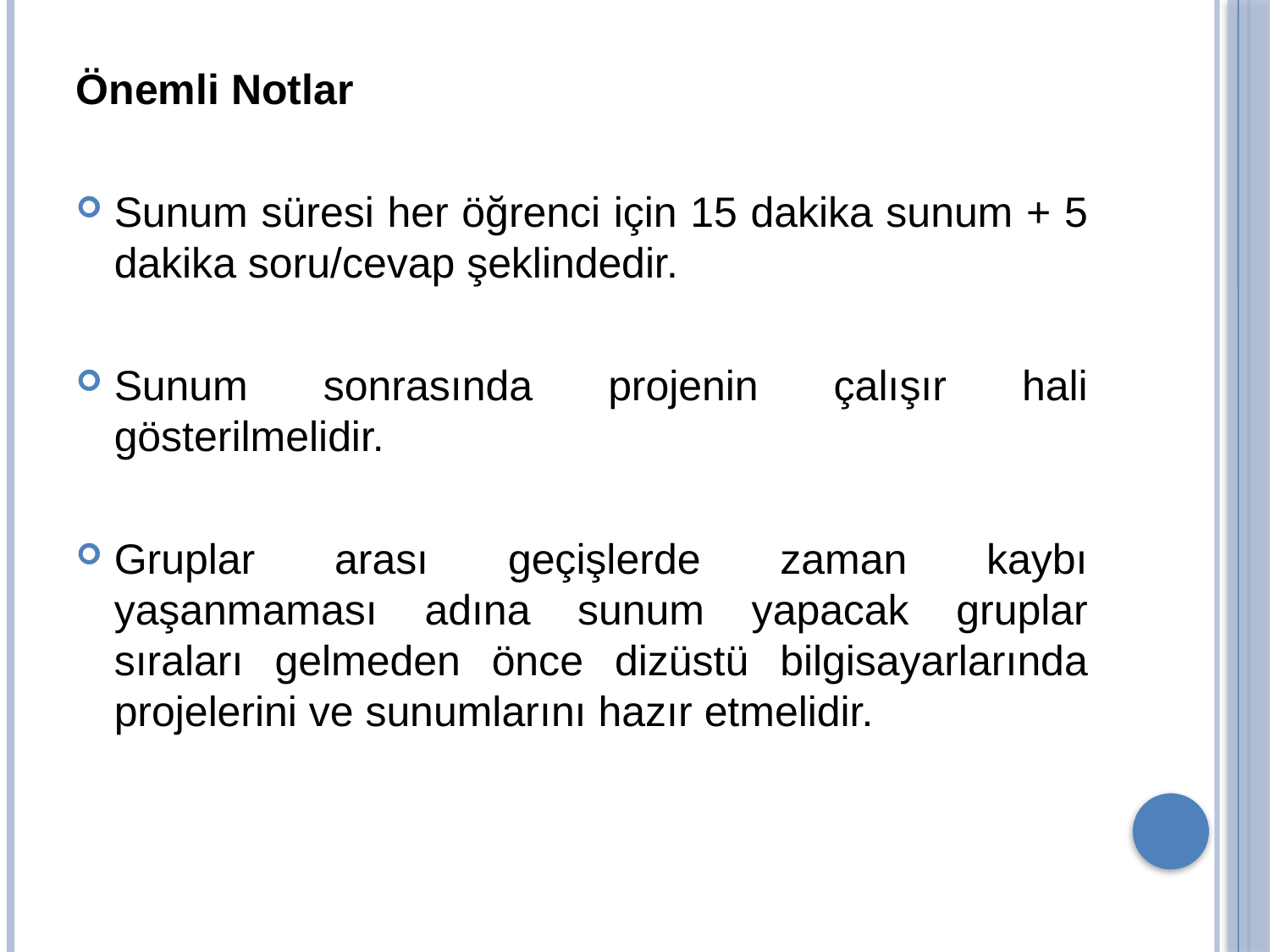

Önemli Notlar

Sunum süresi her öğrenci için 15 dakika sunum + 5 dakika soru/cevap şeklindedir.

Sunum sonrasında projenin çalışır hali gösterilmelidir.

Gruplar arası geçişlerde zaman kaybı yaşanmaması adına sunum yapacak gruplar sıraları gelmeden önce dizüstü bilgisayarlarında projelerini ve sunumlarını hazır etmelidir.